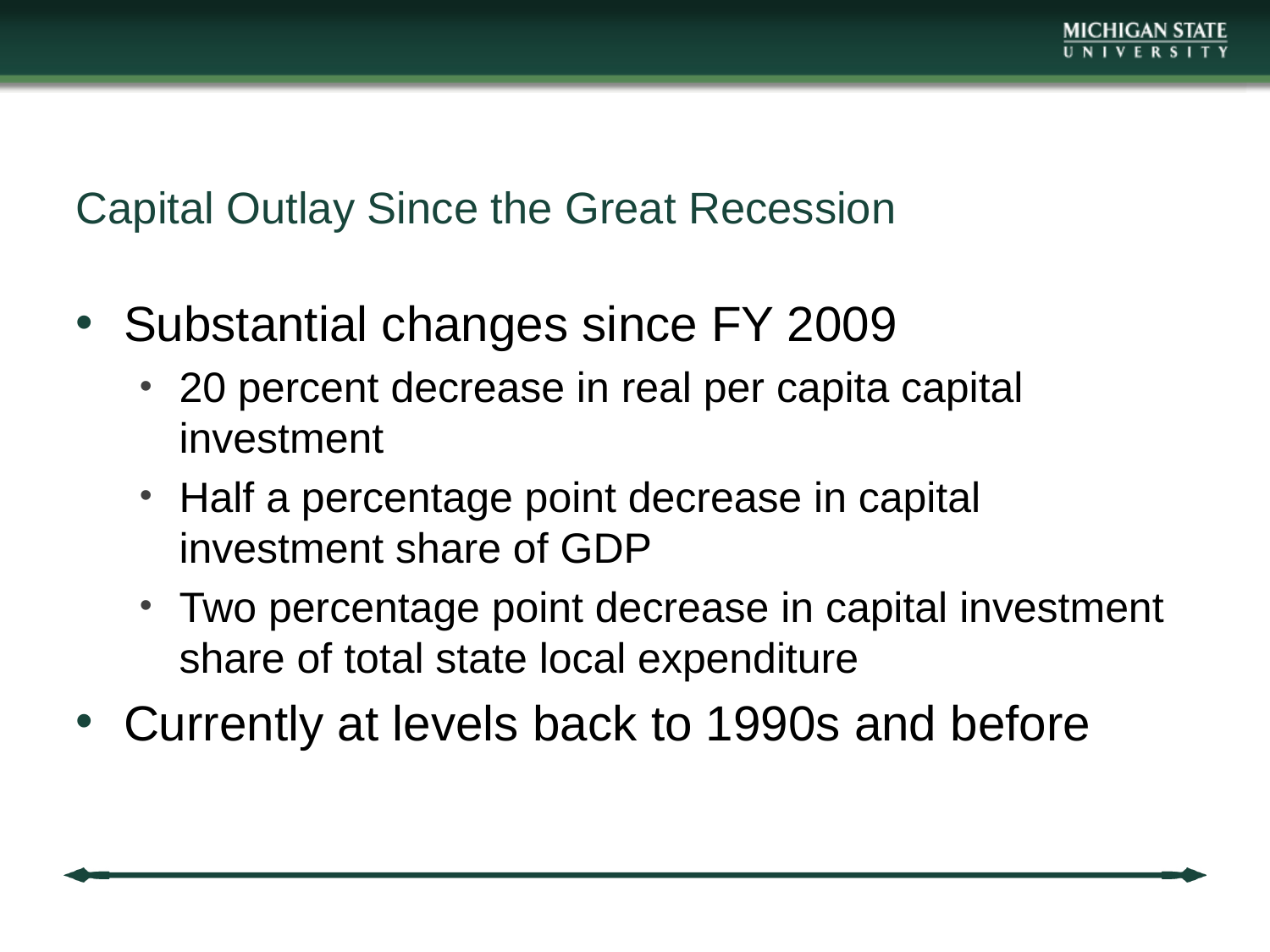

# Capital Outlay Since the Great Recession
Substantial changes since FY 2009
20 percent decrease in real per capita capital investment
Half a percentage point decrease in capital investment share of GDP
Two percentage point decrease in capital investment share of total state local expenditure
Currently at levels back to 1990s and before